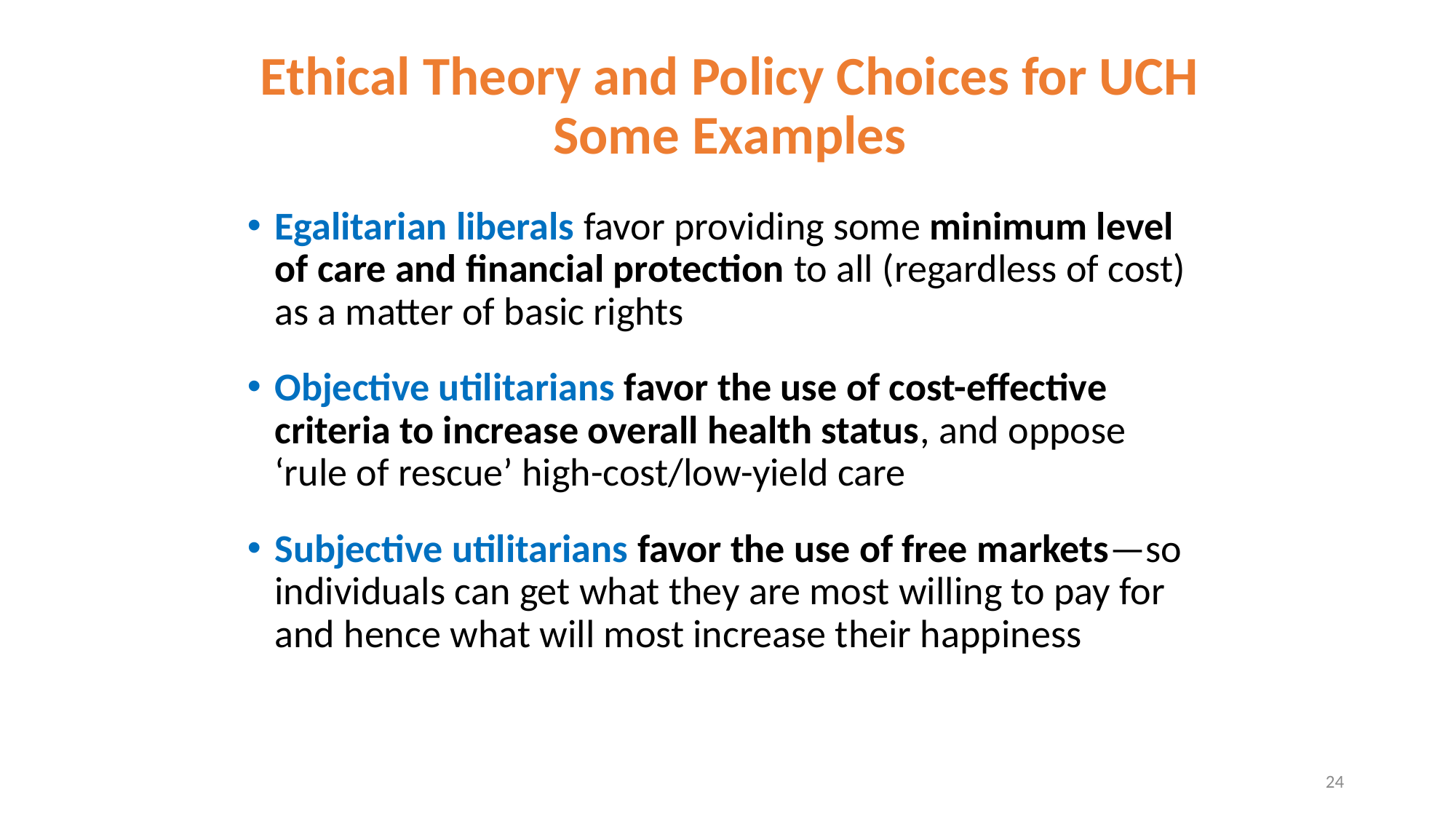

# Ethical Theory and Policy Choices for UCH Some Examples
Egalitarian liberals favor providing some minimum level of care and financial protection to all (regardless of cost) as a matter of basic rights
Objective utilitarians favor the use of cost-effective criteria to increase overall health status, and oppose ‘rule of rescue’ high-cost/low-yield care
Subjective utilitarians favor the use of free markets—so individuals can get what they are most willing to pay for and hence what will most increase their happiness
24